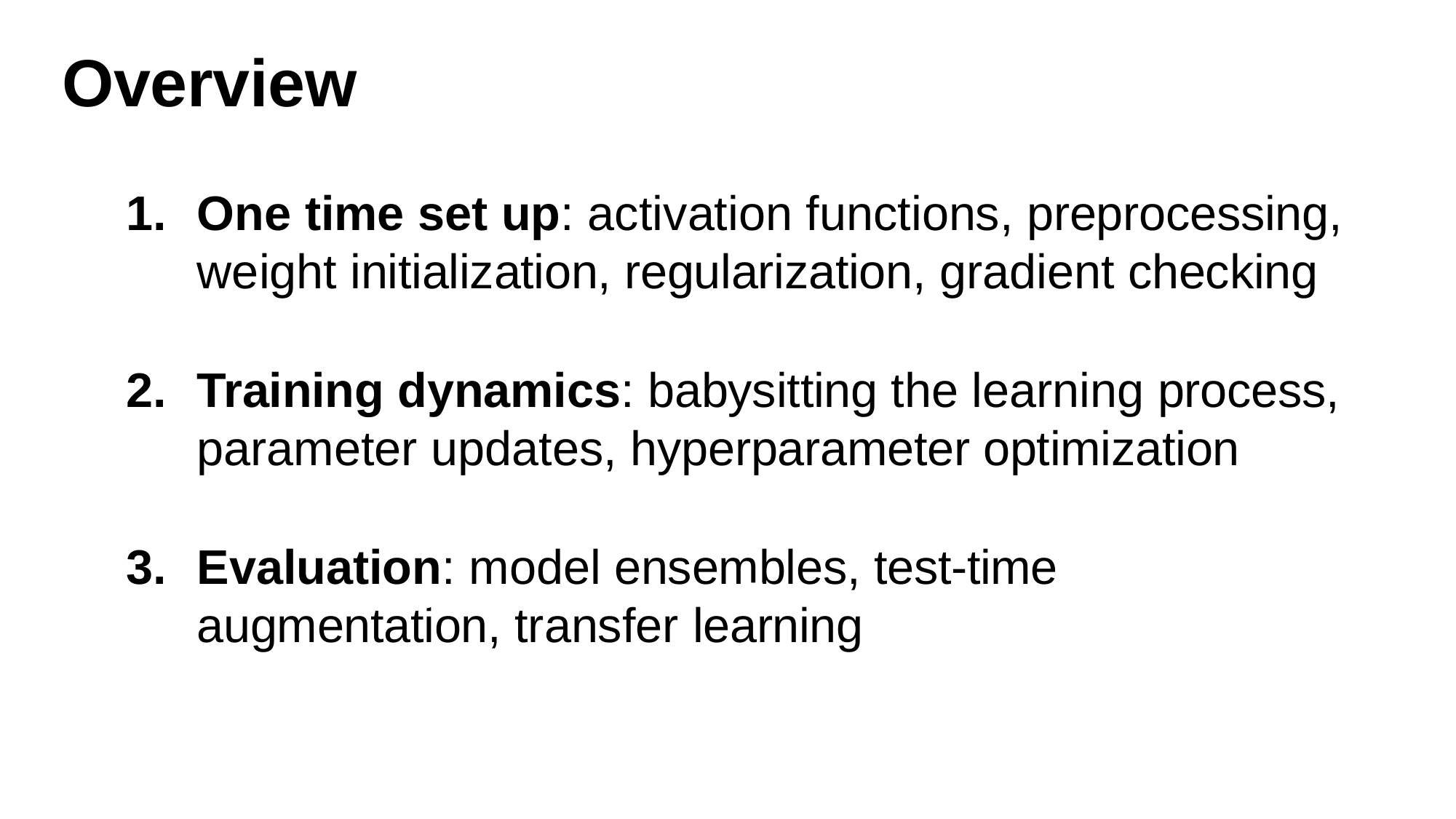

# Overview
One time set up: activation functions, preprocessing, weight initialization, regularization, gradient checking

Training dynamics: babysitting the learning process, parameter updates, hyperparameter optimization

Evaluation: model ensembles, test-time augmentation, transfer learning
5
April 25, 2023
Fei-Fei Li, Yunzhu Li, Ruohan Gao
Lecture 7 -